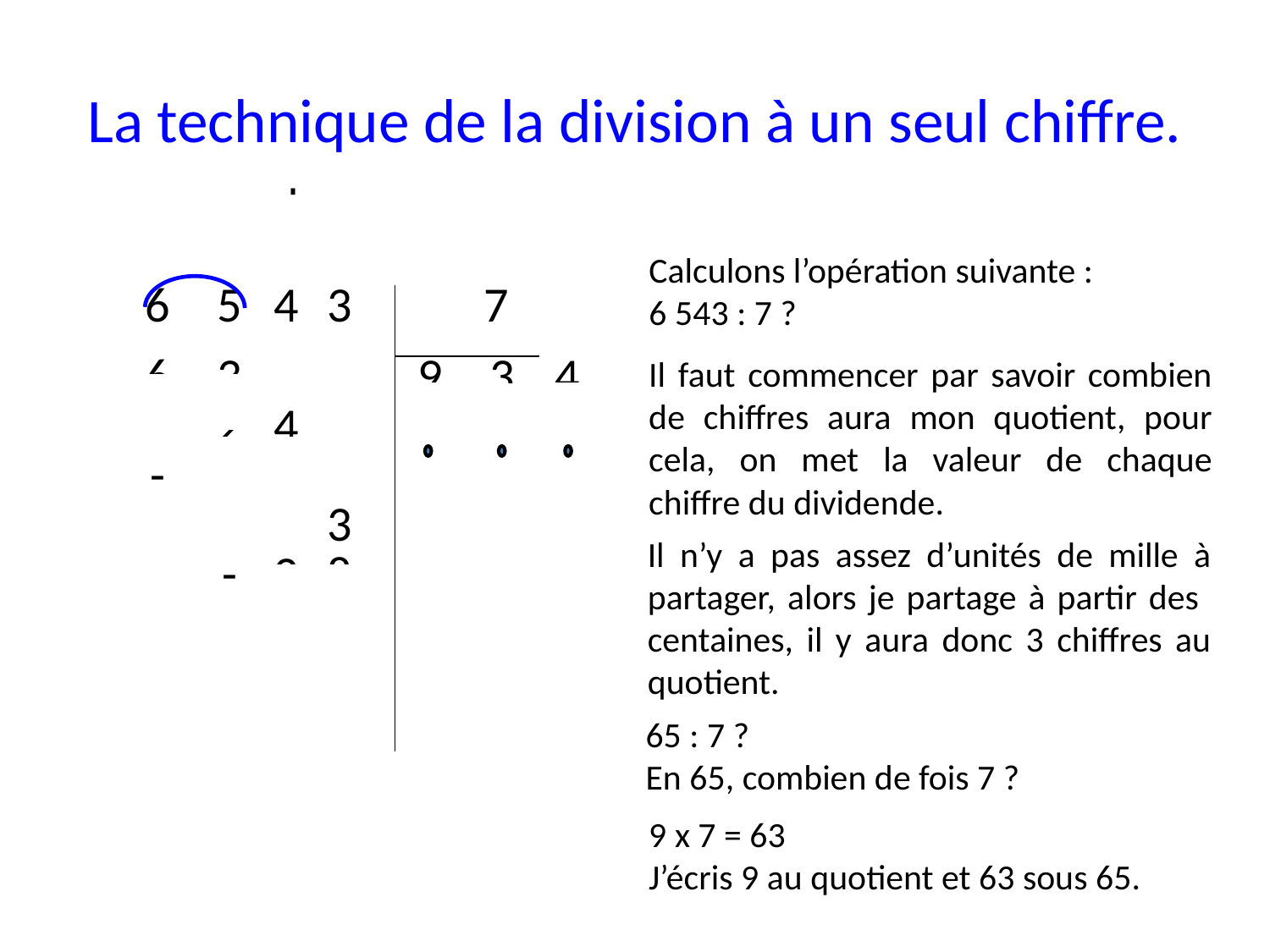

# La technique de la division à un seul chiffre.
|  |  | um | c | d | u |  |  |  |  |  |
| --- | --- | --- | --- | --- | --- | --- | --- | --- | --- | --- |
|  |  | 6 | 5 | 4 | 3 |  |  | 7 |  |  |
|  | - | 6 | 3 |  |  |  | 9 | 3 | 4 |  |
|  |  |  | 2 | 4 |  |  |  |  |  |  |
|  |  | - | 2 | 1 |  |  |  |  |  |  |
|  |  |  |  | 3 | 3 |  |  |  |  |  |
|  |  |  | - | 2 | 8 |  |  |  |  |  |
|  |  |  |  |  | 5 |  |  |  |  |  |
|  |  |  |  |  |  |  |  |  |  |  |
|  |  |  |  |  |  |  |  |  |  |  |

Calculons l’opération suivante :
6 543 : 7 ?

Il faut commencer par savoir combien de chiffres aura mon quotient, pour cela, on met la valeur de chaque chiffre du dividende.

Il n’y a pas assez d’unités de mille à partager, alors je partage à partir des  centaines, il y aura donc 3 chiffres au quotient.

65 : 7 ?
En 65, combien de fois 7 ?
9 x 7 = 63
J’écris 9 au quotient et 63 sous 65.